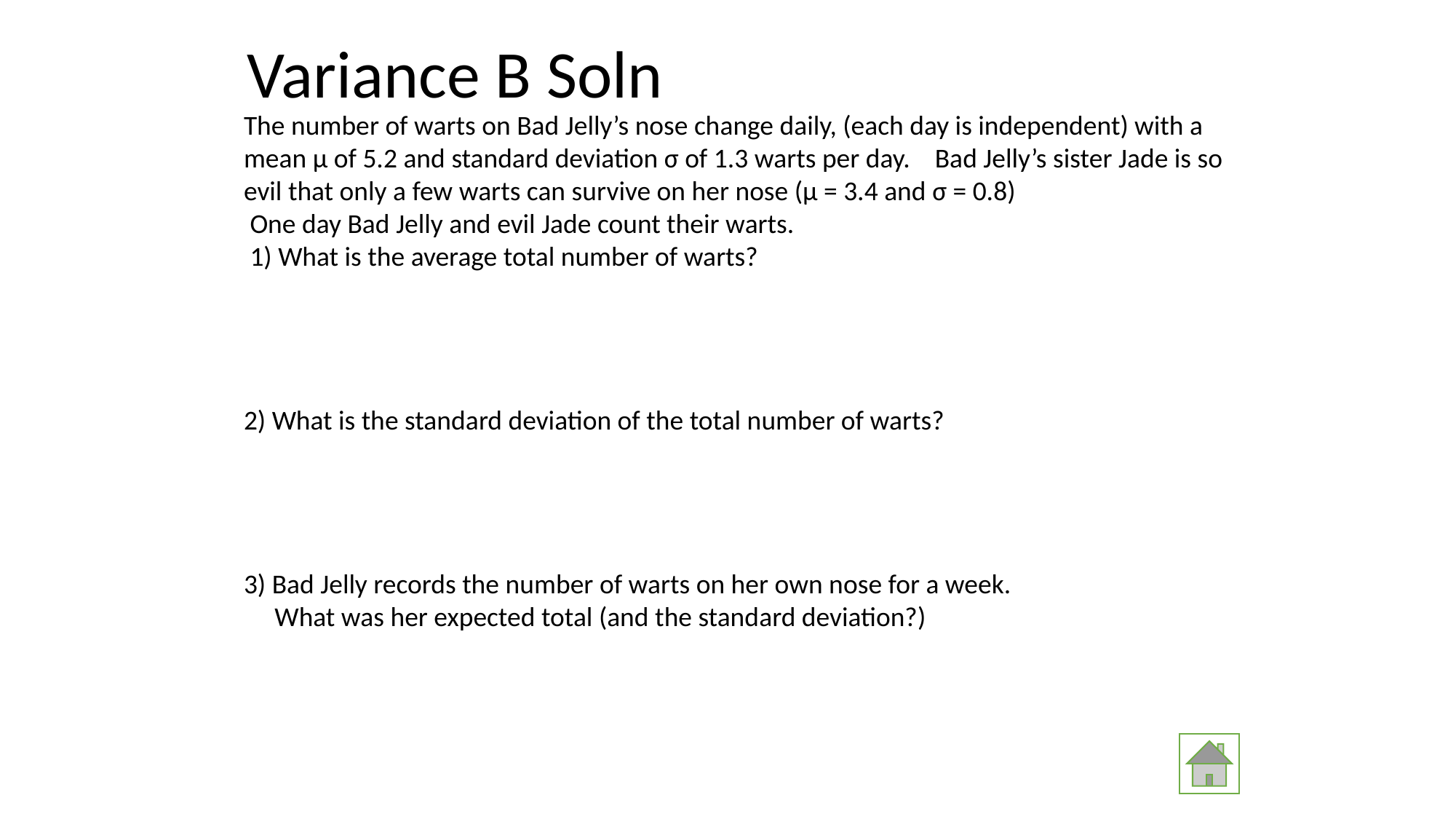

# Variance B Soln
The number of warts on Bad Jelly’s nose change daily, (each day is independent) with a mean μ of 5.2 and standard deviation σ of 1.3 warts per day.    Bad Jelly’s sister Jade is so evil that only a few warts can survive on her nose (μ = 3.4 and σ = 0.8)
 One day Bad Jelly and evil Jade count their warts.
 1) What is the average total number of warts?

2) What is the standard deviation of the total number of warts?

3) Bad Jelly records the number of warts on her own nose for a week.
     What was her expected total (and the standard deviation?)